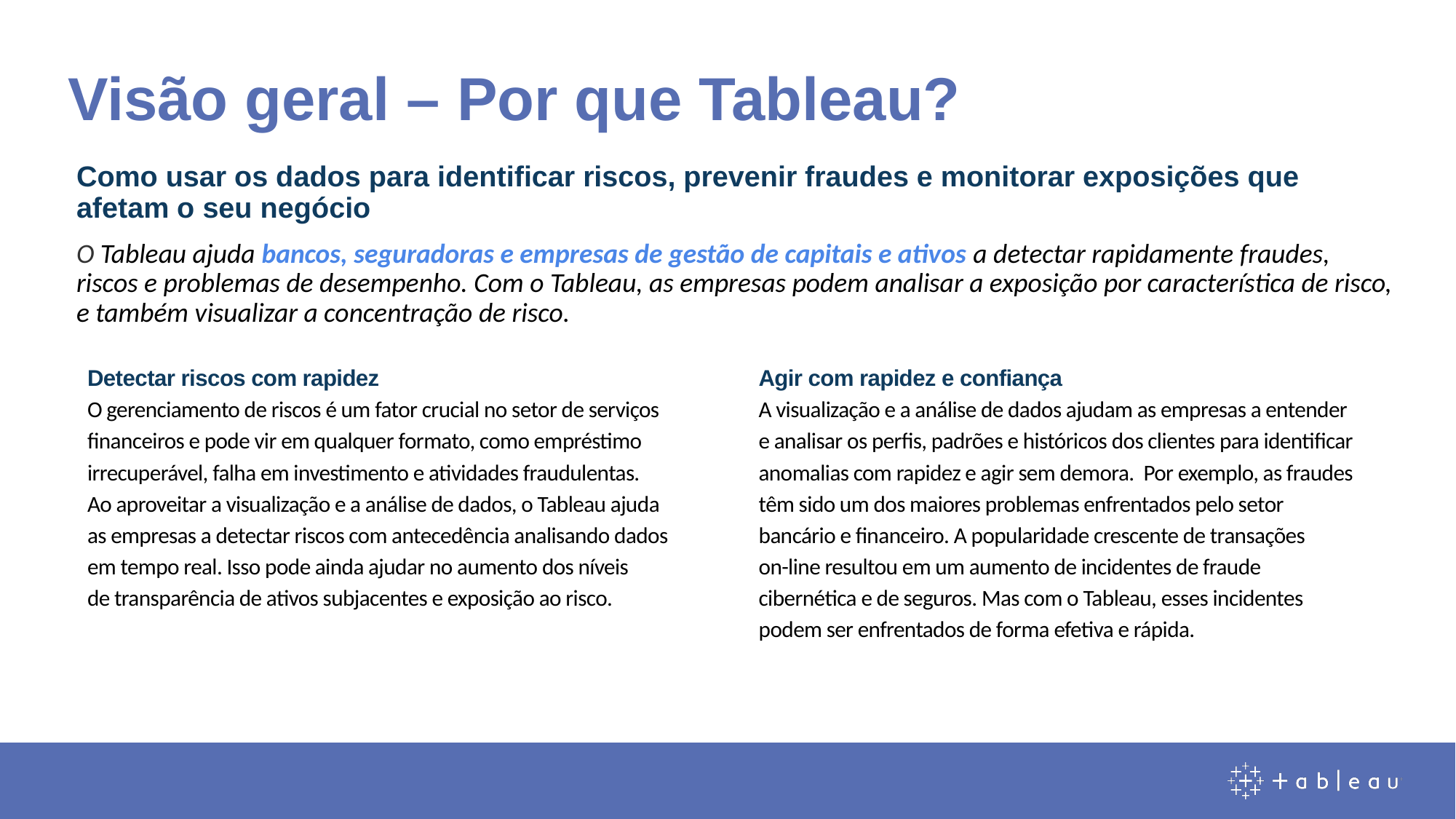

Visão geral – Por que Tableau?
Como usar os dados para identificar riscos, prevenir fraudes e monitorar exposições que afetam o seu negócio
O Tableau ajuda bancos, seguradoras e empresas de gestão de capitais e ativos a detectar rapidamente fraudes, riscos e problemas de desempenho. Com o Tableau, as empresas podem analisar a exposição por característica de risco, e também visualizar a concentração de risco.

Detectar riscos com rapidez nas áreas de negócios.
O gerenciamento de riscos é um fator crucial no setor de serviços financeiros e pode vir em qualquer formato, como empréstimo irrecuperável, falha em investimento e atividades fraudulentas. Ao aproveitar a visualização e a análise de dados, o Tableau ajuda as empresas a detectar riscos com antecedência analisando dados em tempo real. Isso pode ainda ajudar no aumento dos níveis de transparência de ativos subjacentes e exposição ao risco.

Agir com rapidez e confiança
A visualização e a análise de dados ajudam as empresas a entender e analisar os perfis, padrões e históricos dos clientes para identificar anomalias com rapidez e agir sem demora.  Por exemplo, as fraudes têm sido um dos maiores problemas enfrentados pelo setor bancário e financeiro. A popularidade crescente de transações
on-line resultou em um aumento de incidentes de fraude cibernética e de seguros. Mas com o Tableau, esses incidentes podem ser enfrentados de forma efetiva e rápida.